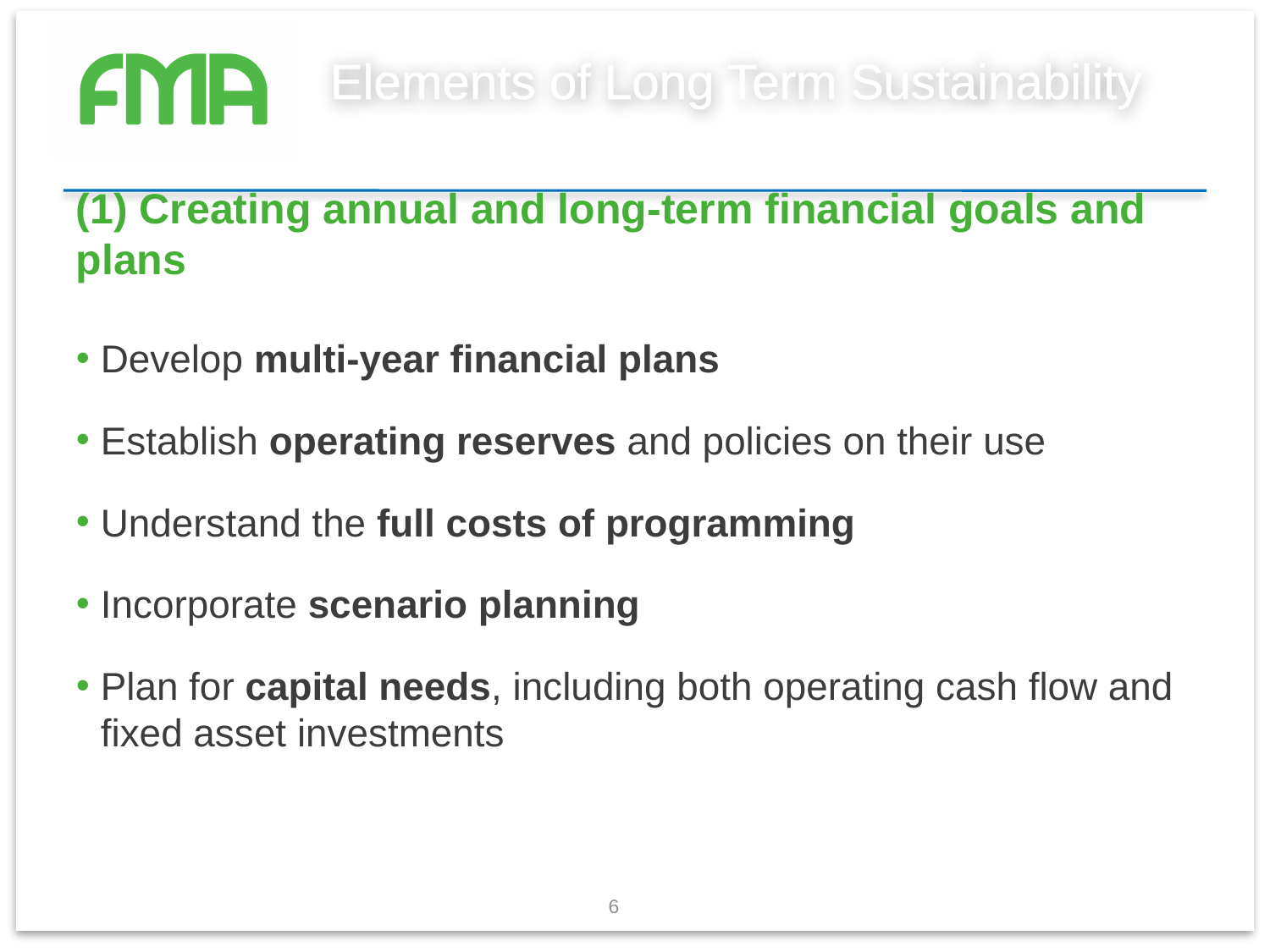

# Elements of Long Term Sustainability
(1) Creating annual and long-term financial goals and plans
Develop multi-year financial plans
Establish operating reserves and policies on their use
Understand the full costs of programming
Incorporate scenario planning
Plan for capital needs, including both operating cash flow and fixed asset investments